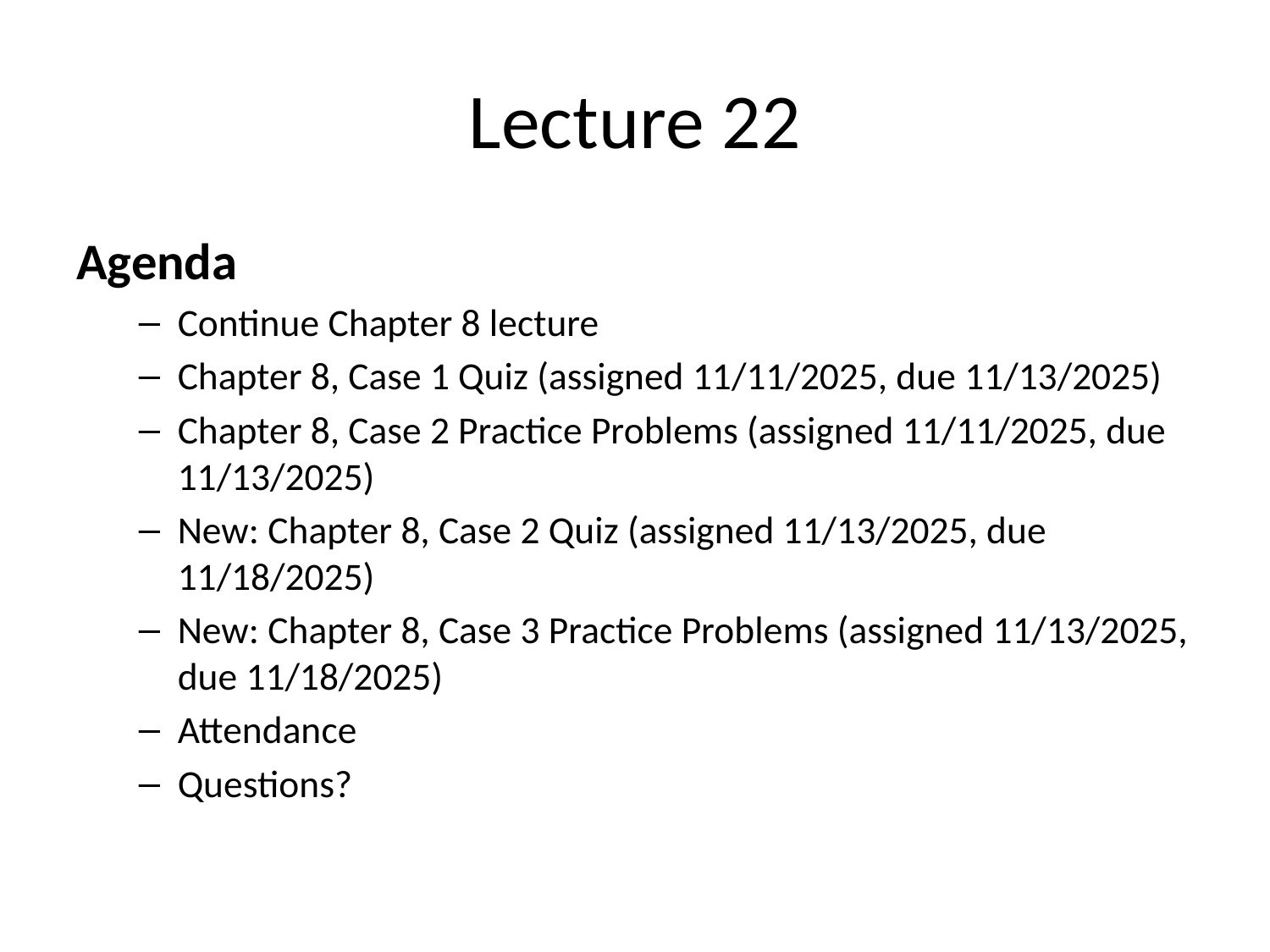

# Lecture 22
Agenda
Continue Chapter 8 lecture
Chapter 8, Case 1 Quiz (assigned 11/11/2025, due 11/13/2025)
Chapter 8, Case 2 Practice Problems (assigned 11/11/2025, due 11/13/2025)
New: Chapter 8, Case 2 Quiz (assigned 11/13/2025, due 11/18/2025)
New: Chapter 8, Case 3 Practice Problems (assigned 11/13/2025, due 11/18/2025)
Attendance
Questions?